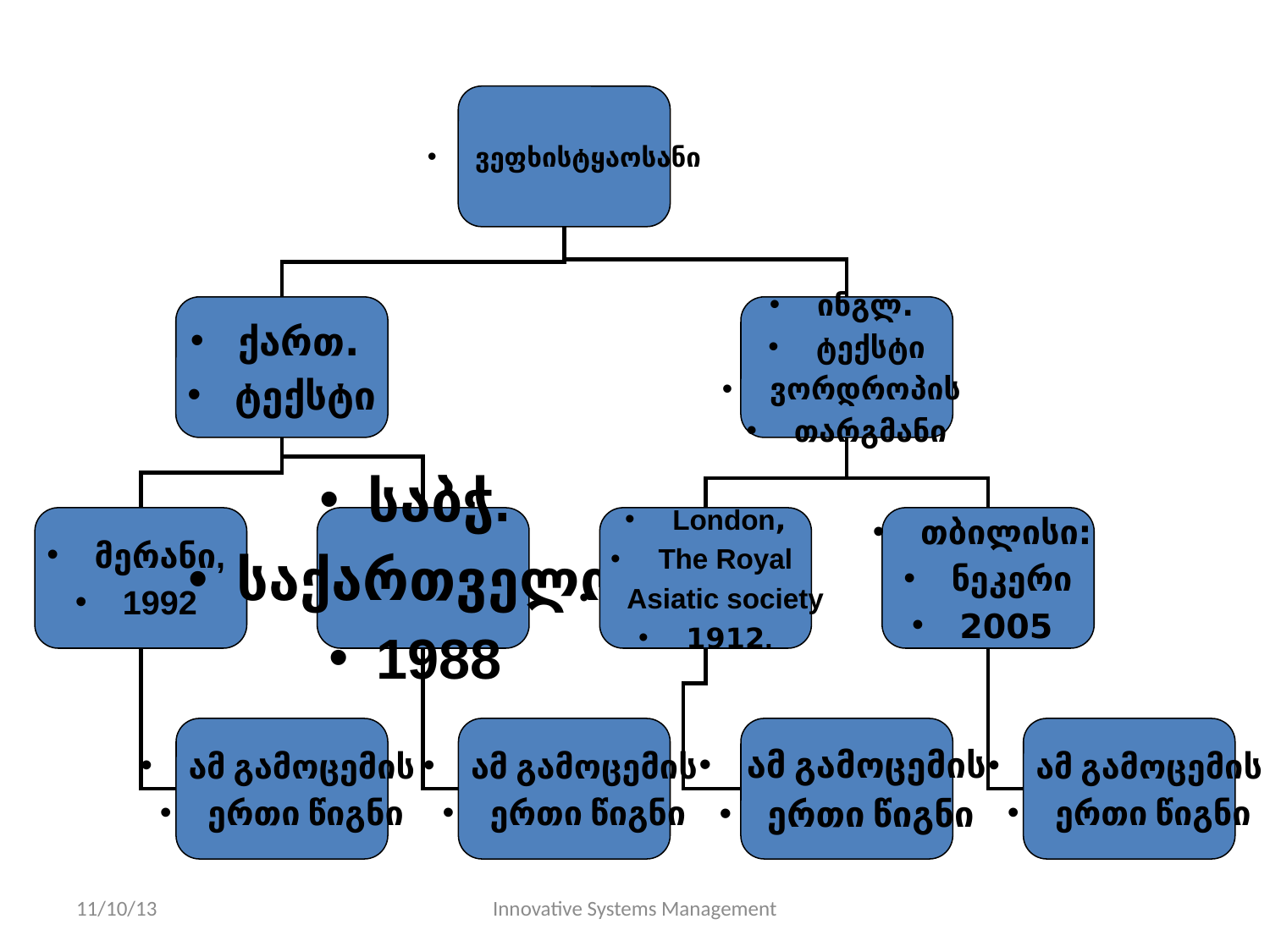

ვეფხისტყაოსანი
ქართ.
ტექსტი
ინგლ.
ტექსტი
ვორდროპის
თარგმანი
მერანი,
1992
საბჭ.
საქართველო,
1988
London,
The Royal
Asiatic society
1912.
თბილისი:
ნეკერი
2005
ამ გამოცემის
ერთი წიგნი
ამ გამოცემის
ერთი წიგნი
ამ გამოცემის
ერთი წიგნი
ამ გამოცემის
ერთი წიგნი
11/10/13
Innovative Systems Management